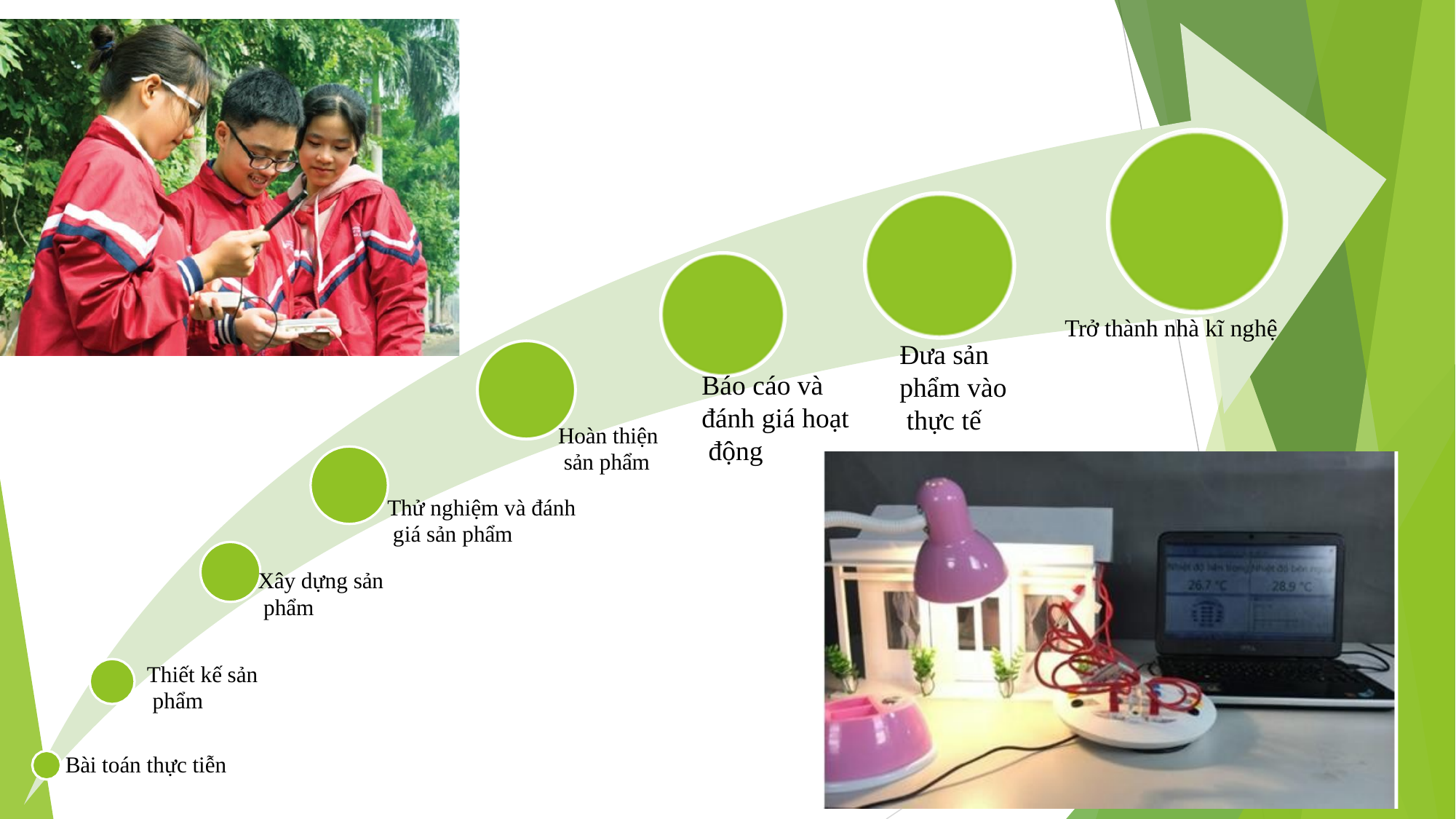

Trở thành nhà kĩ nghệ
# Đưa sản  phẩm vào  thực tế
Báo cáo và  đánh giá hoạt  động
Hoàn thiện  sản phẩm
Thử nghiệm và đánh  giá sản phẩm
Xây dựng sản  phẩm

Thiết kế sản  phẩm

Bài toán thực tiễn